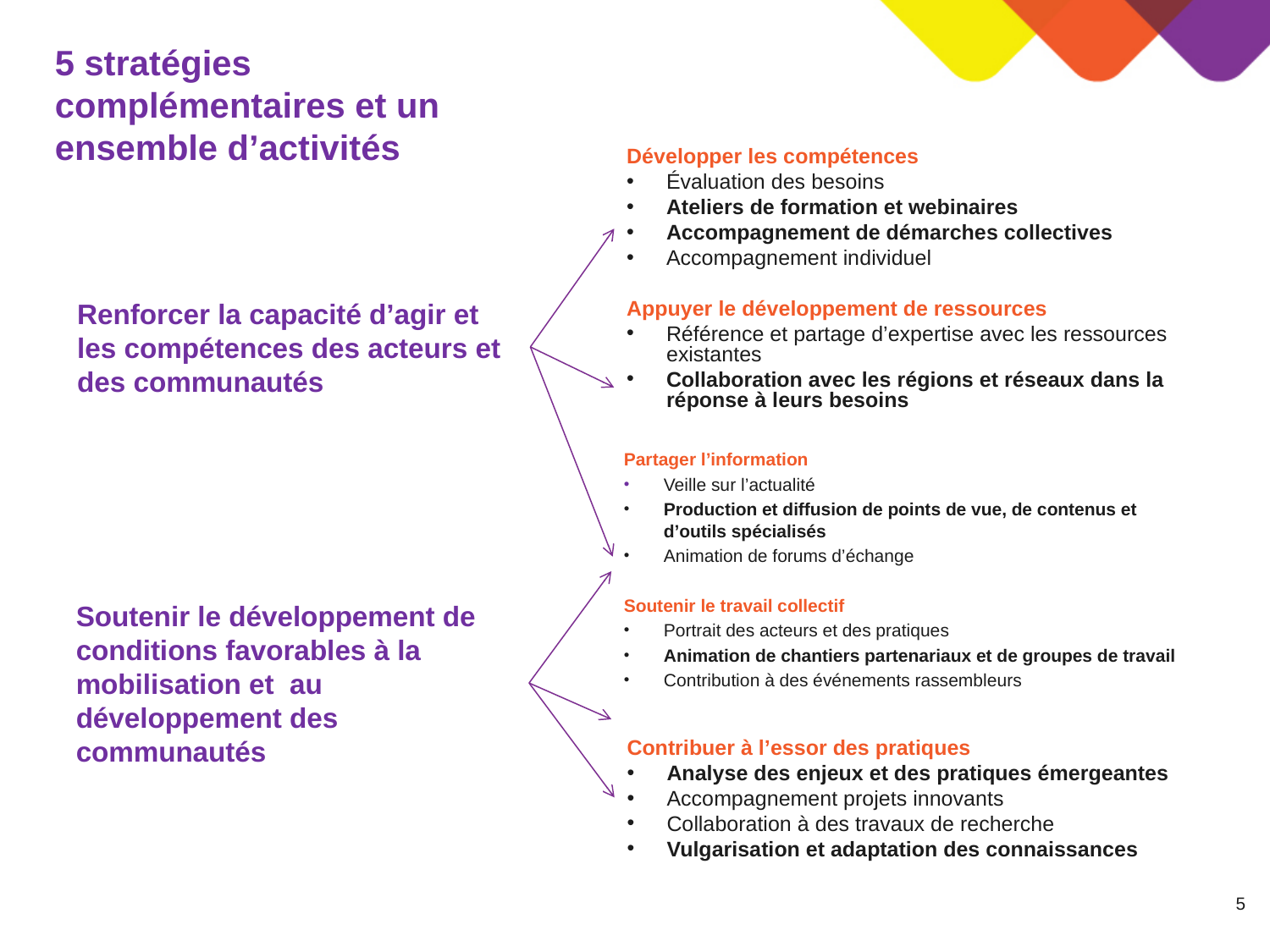

5 stratégies complémentaires et un ensemble d’activités
Développer les compétences
Évaluation des besoins
Ateliers de formation et webinaires
Accompagnement de démarches collectives
Accompagnement individuel

Appuyer le développement de ressources
Référence et partage d’expertise avec les ressources existantes
Collaboration avec les régions et réseaux dans la réponse à leurs besoins

Renforcer la capacité d’agir et les compétences des acteurs et des communautés

Partager l’information
Veille sur l’actualité
Production et diffusion de points de vue, de contenus et d’outils spécialisés
Animation de forums d’échange

Soutenir le travail collectif
Portrait des acteurs et des pratiques
Animation de chantiers partenariaux et de groupes de travail
Contribution à des événements rassembleurs
Soutenir le développement de conditions favorables à la mobilisation et  au développement des communautés
Contribuer à l’essor des pratiques
Analyse des enjeux et des pratiques émergeantes
Accompagnement projets innovants
Collaboration à des travaux de recherche
Vulgarisation et adaptation des connaissances

 5